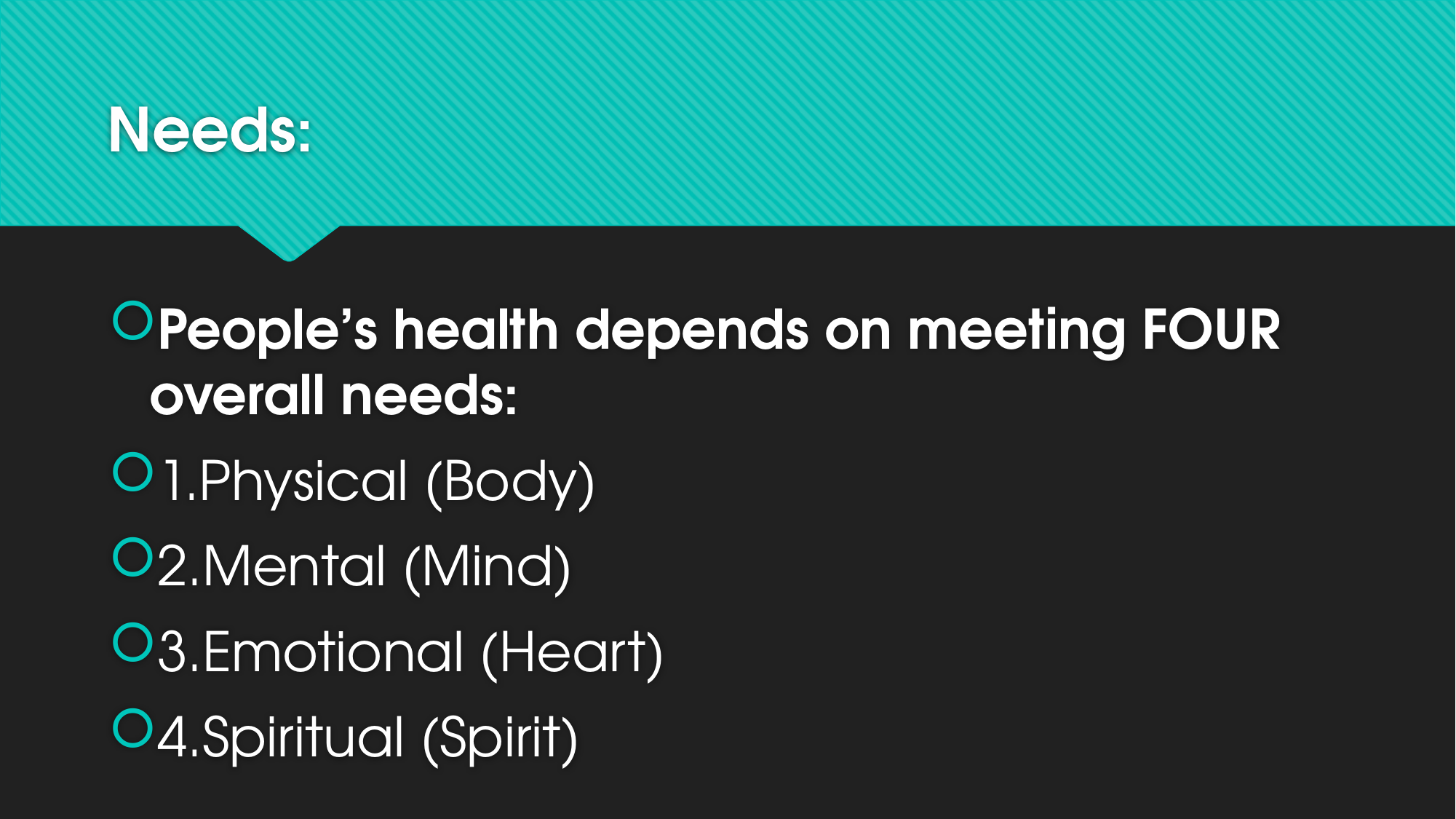

# Needs:
People’s health depends on meeting FOUR overall needs:
1.Physical (Body)
2.Mental (Mind)
3.Emotional (Heart)
4.Spiritual (Spirit)